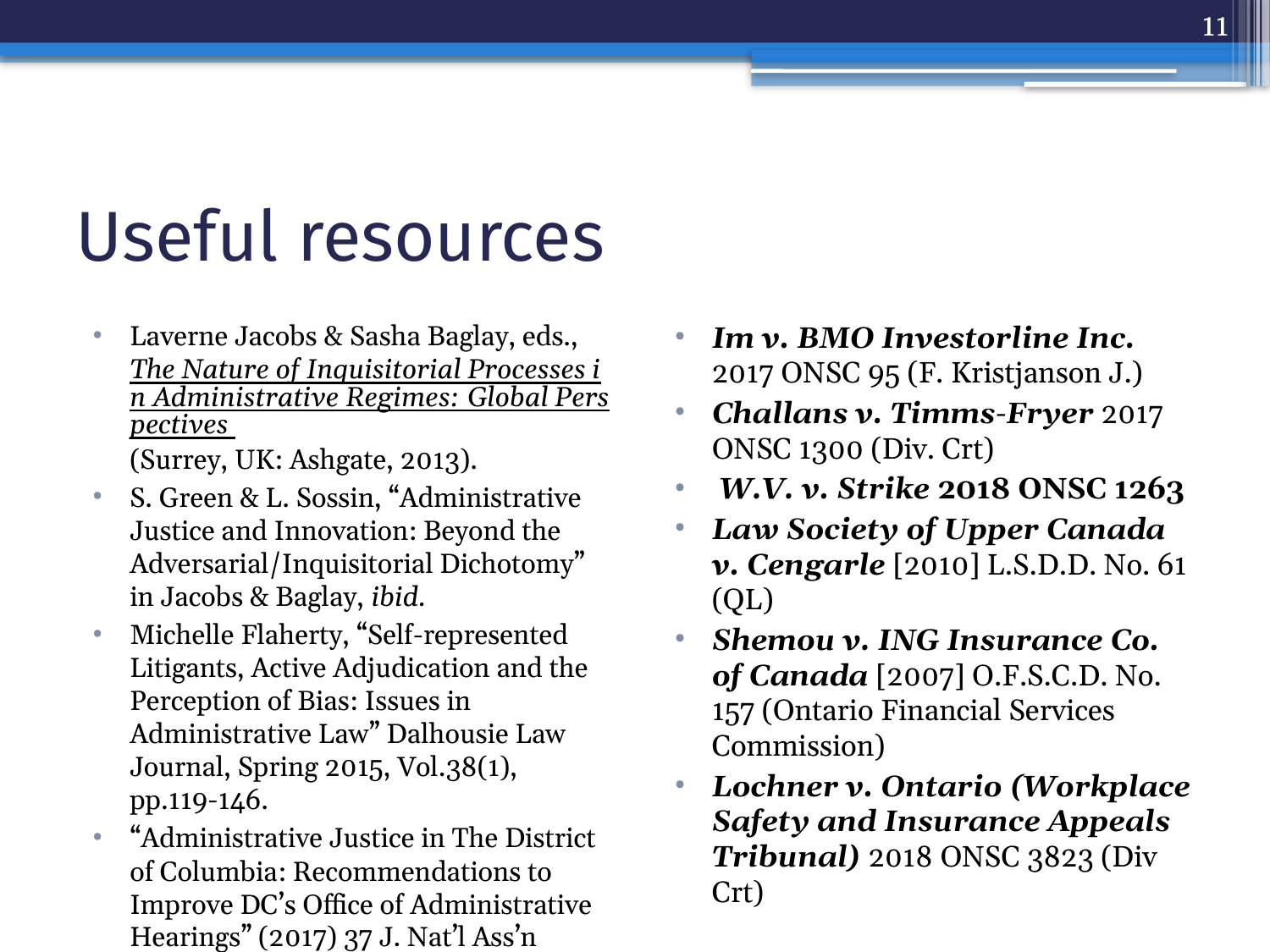

11
# Useful resources
Laverne Jacobs & Sasha Baglay, eds., The Nature of Inquisitorial Processes in Administrative Regimes: Global Perspectives (Surrey, UK: Ashgate, 2013).
S. Green & L. Sossin, “Administrative Justice and Innovation: Beyond the Adversarial/Inquisitorial Dichotomy” in Jacobs & Baglay, ibid.
Michelle Flaherty, “Self-represented Litigants, Active Adjudication and the Perception of Bias: Issues in Administrative Law” Dalhousie Law Journal, Spring 2015, Vol.38(1), pp.119-146.
“Administrative Justice in The District of Columbia: Recommendations to Improve DC’s Office of Administrative Hearings” (2017) 37 J. Nat’l Ass’n Admin. L. Judiciary 73.

Im v. BMO Investorline Inc. 2017 ONSC 95 (F. Kristjanson J.)
Challans v. Timms-Fryer 2017 ONSC 1300 (Div. Crt)
 W.V. v. Strike 2018 ONSC 1263
Law Society of Upper Canada v. Cengarle [2010] L.S.D.D. No. 61 (QL)
Shemou v. ING Insurance Co. of Canada [2007] O.F.S.C.D. No. 157 (Ontario Financial Services Commission)
Lochner v. Ontario (Workplace Safety and Insurance Appeals Tribunal) 2018 ONSC 3823 (Div Crt)